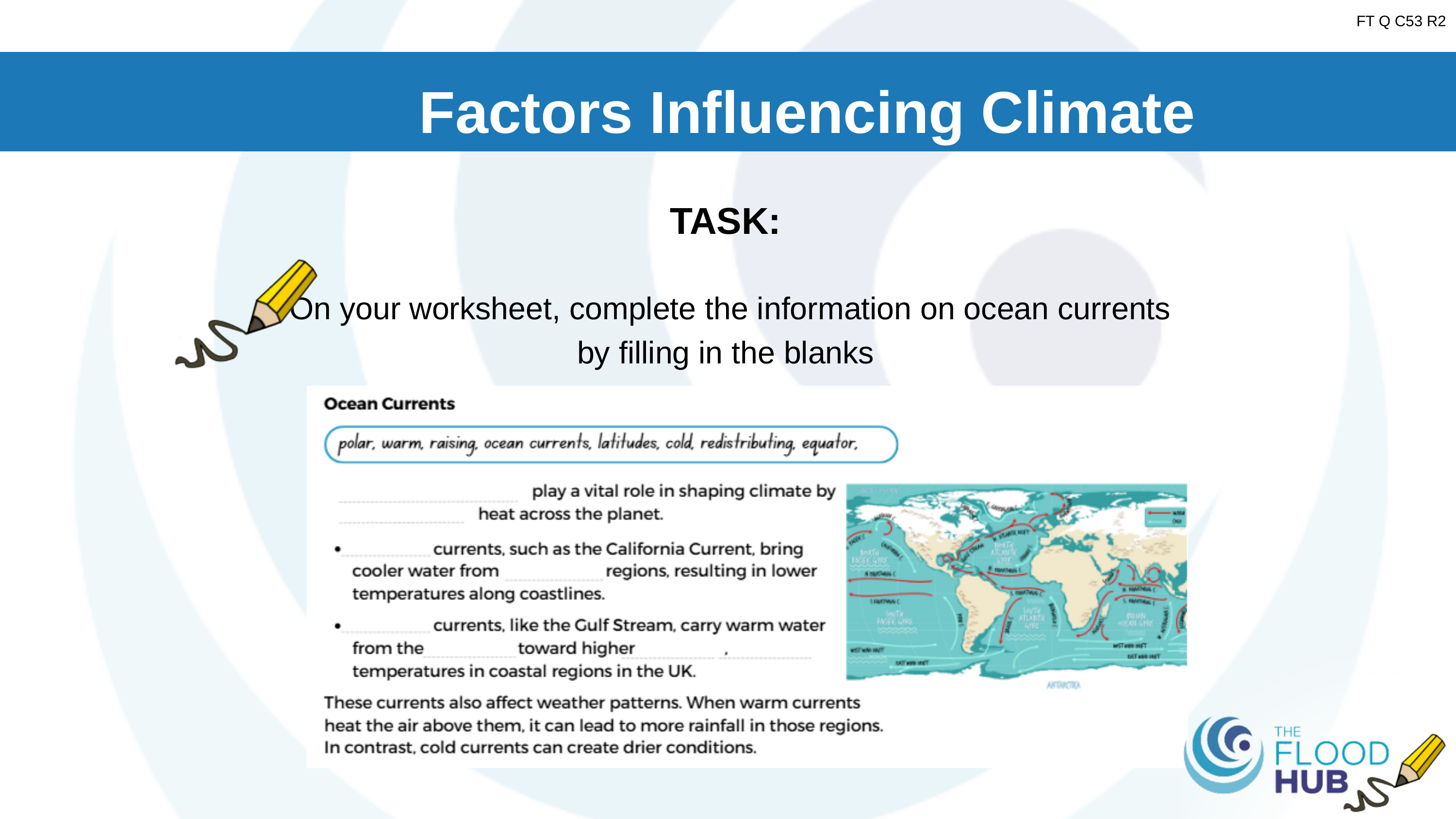

FT Q C53 R2
Factors Influencing Climate
TASK:

On your worksheet, complete the information on ocean currents by filling in the blanks